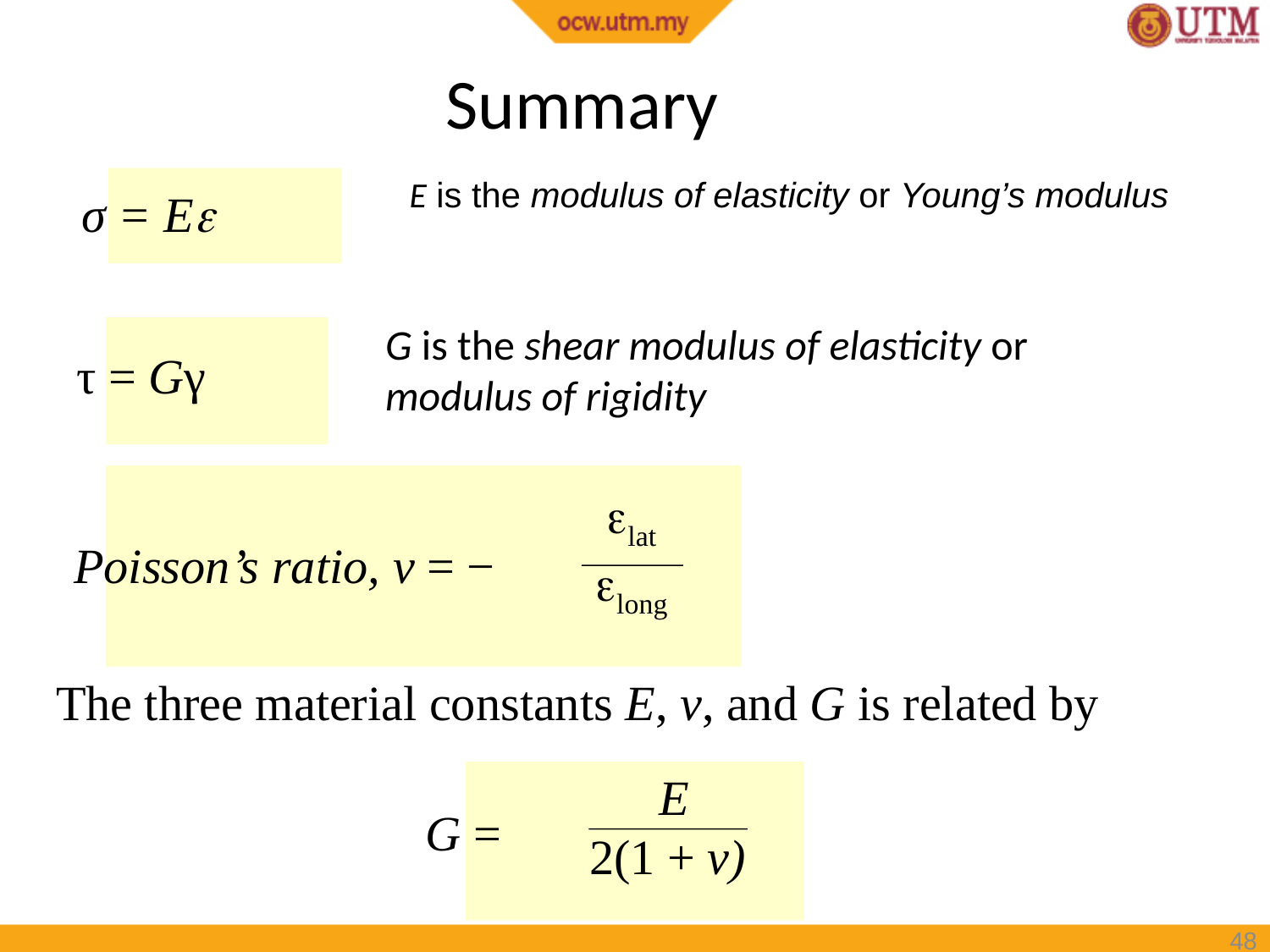

# Summary
E is the modulus of elasticity or Young’s modulus

σ = Eε
G is the shear modulus of elasticity or modulus of rigidity

τ = Gγ

εlat
εlong
Poisson’s ratio, ν = −

The three material constants E, ν, and G is related by
E
2(1 + ν)

G =

48